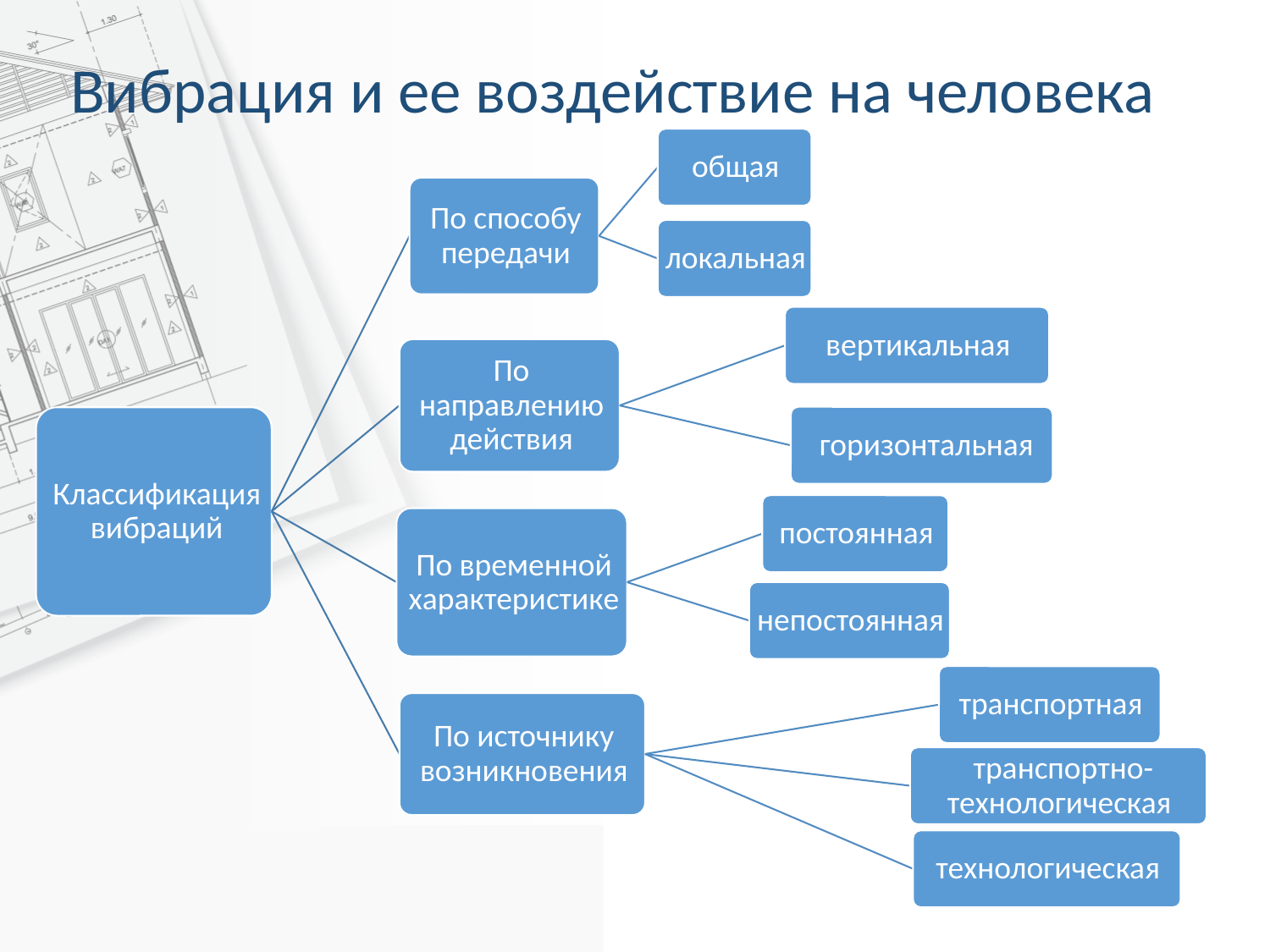

# Вибрация и ее воздействие на человека
Классификация вибраций

По способу передачи

общая

локальная

По направлению действия

вертикальная

 горизонтальная

По временной характеристике

постоянная

непостоянная

По источнику возникновения

транспортная

 транспортно-технологическая

технологическая